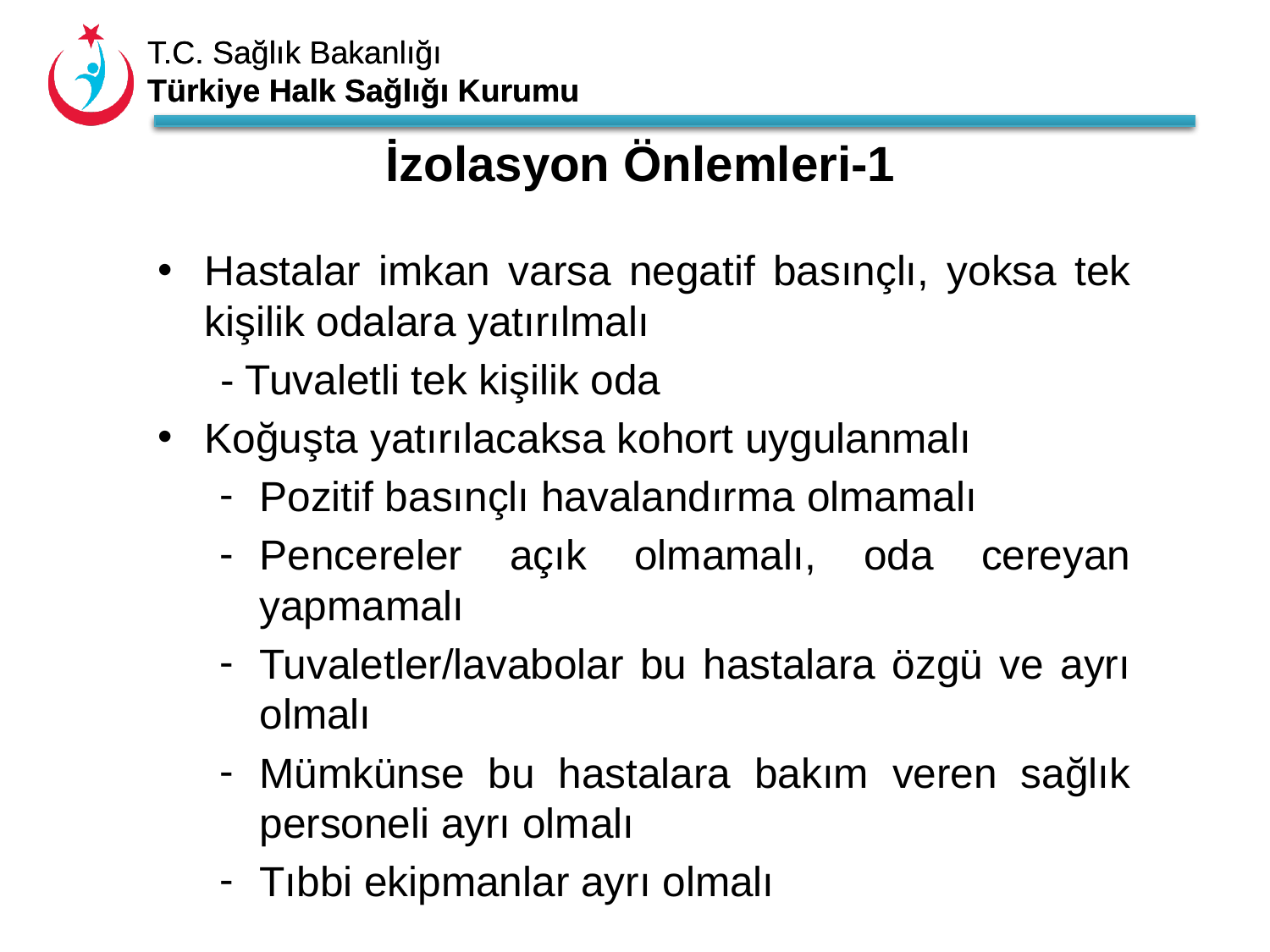

İzolasyon Önlemleri-1
Hastalar imkan varsa negatif basınçlı, yoksa tek kişilik odalara yatırılmalı
- Tuvaletli tek kişilik oda
Koğuşta yatırılacaksa kohort uygulanmalı
Pozitif basınçlı havalandırma olmamalı
Pencereler açık olmamalı, oda cereyan yapmamalı
Tuvaletler/lavabolar bu hastalara özgü ve ayrı olmalı
Mümkünse bu hastalara bakım veren sağlık personeli ayrı olmalı
Tıbbi ekipmanlar ayrı olmalı